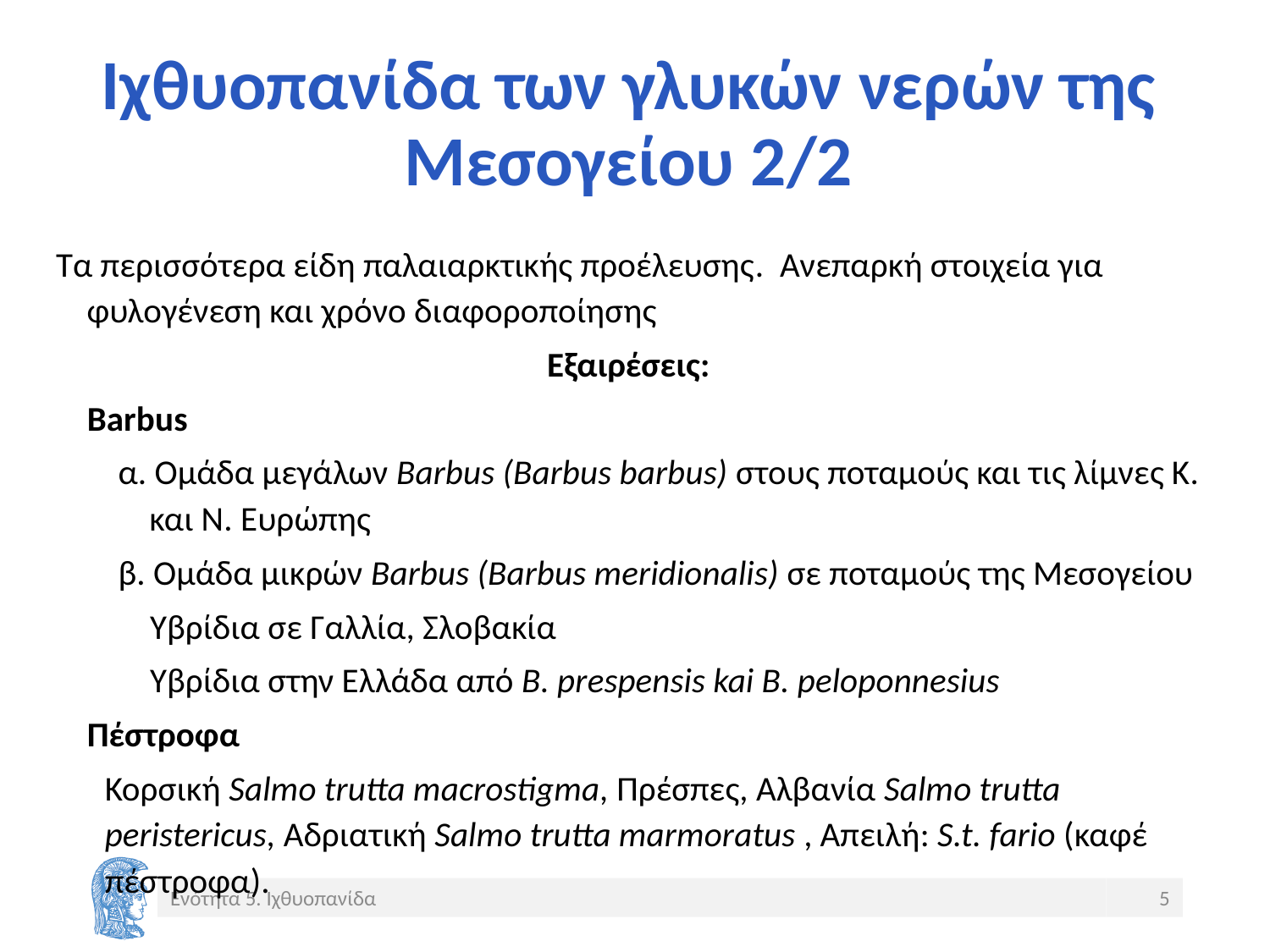

# Ιχθυοπανίδα των γλυκών νερών της Μεσογείου 2/2
Τα περισσότερα είδη παλαιαρκτικής προέλευσης.  Ανεπαρκή στοιχεία για φυλογένεση και χρόνο διαφοροποίησης
Εξαιρέσεις:
    Barbus
α. Ομάδα μεγάλων Barbus (Barbus barbus) στους ποταμούς και τις λίμνες Κ. και Ν. Ευρώπης
β. Ομάδα μικρών Barbus (Barbus meridionalis) σε ποταμούς της Μεσογείου
            Υβρίδια σε Γαλλία, Σλοβακία
            Υβρίδια στην Ελλάδα από B. prespensis kai B. peloponnesius
    Πέστροφα
Κορσική Salmo trutta macrostigma, Πρέσπες, Αλβανία Salmo trutta peristericus, Αδριατική Salmo trutta marmoratus , Απειλή: S.t. fario (καφέ πέστροφα).

Ενότητα 5. Ιχθυοπανίδα
5